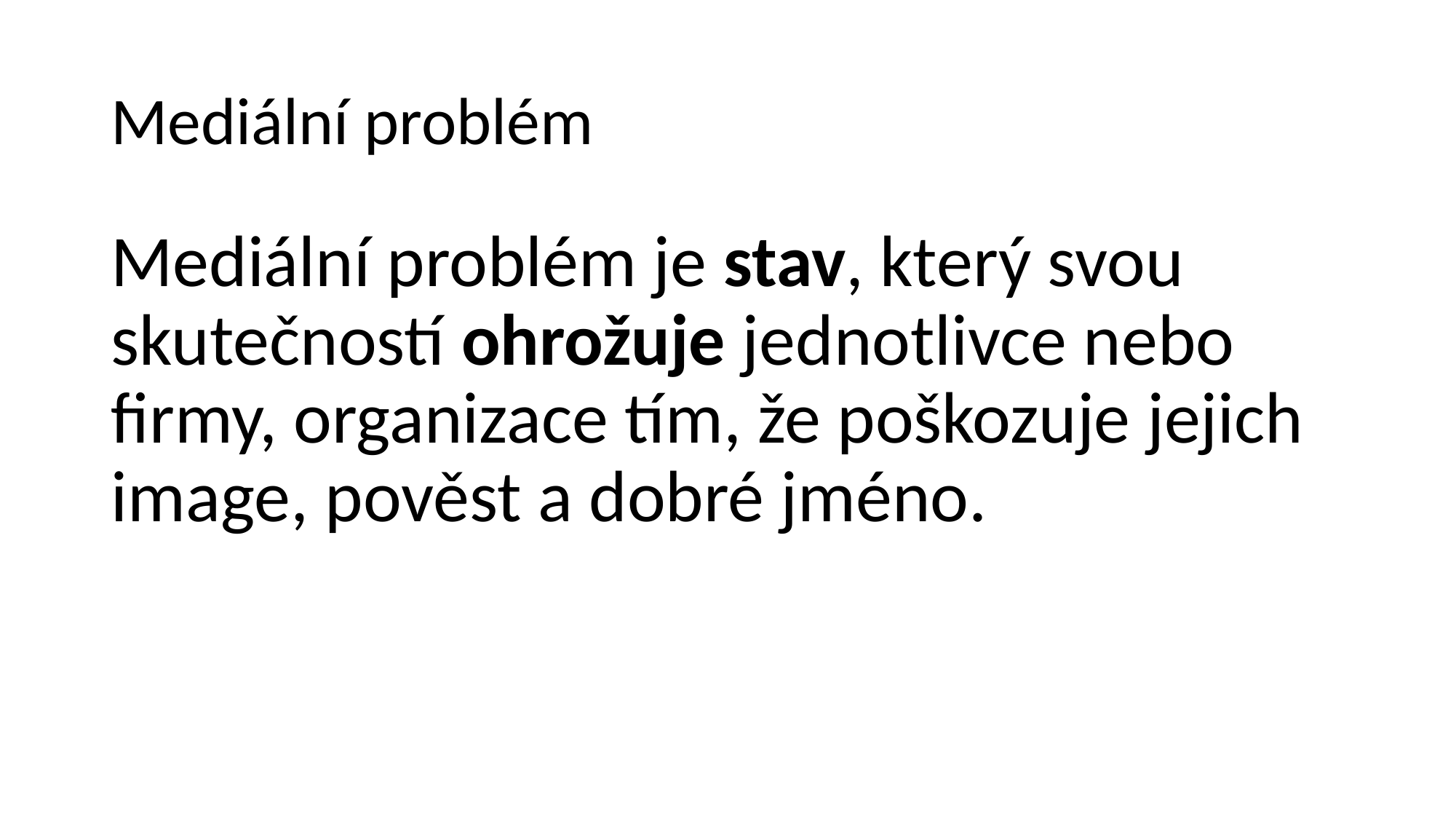

# Mediální problém
Mediální problém je stav, který svou skutečností ohrožuje jednotlivce nebo firmy, organizace tím, že poškozuje jejich image, pověst a dobré jméno.